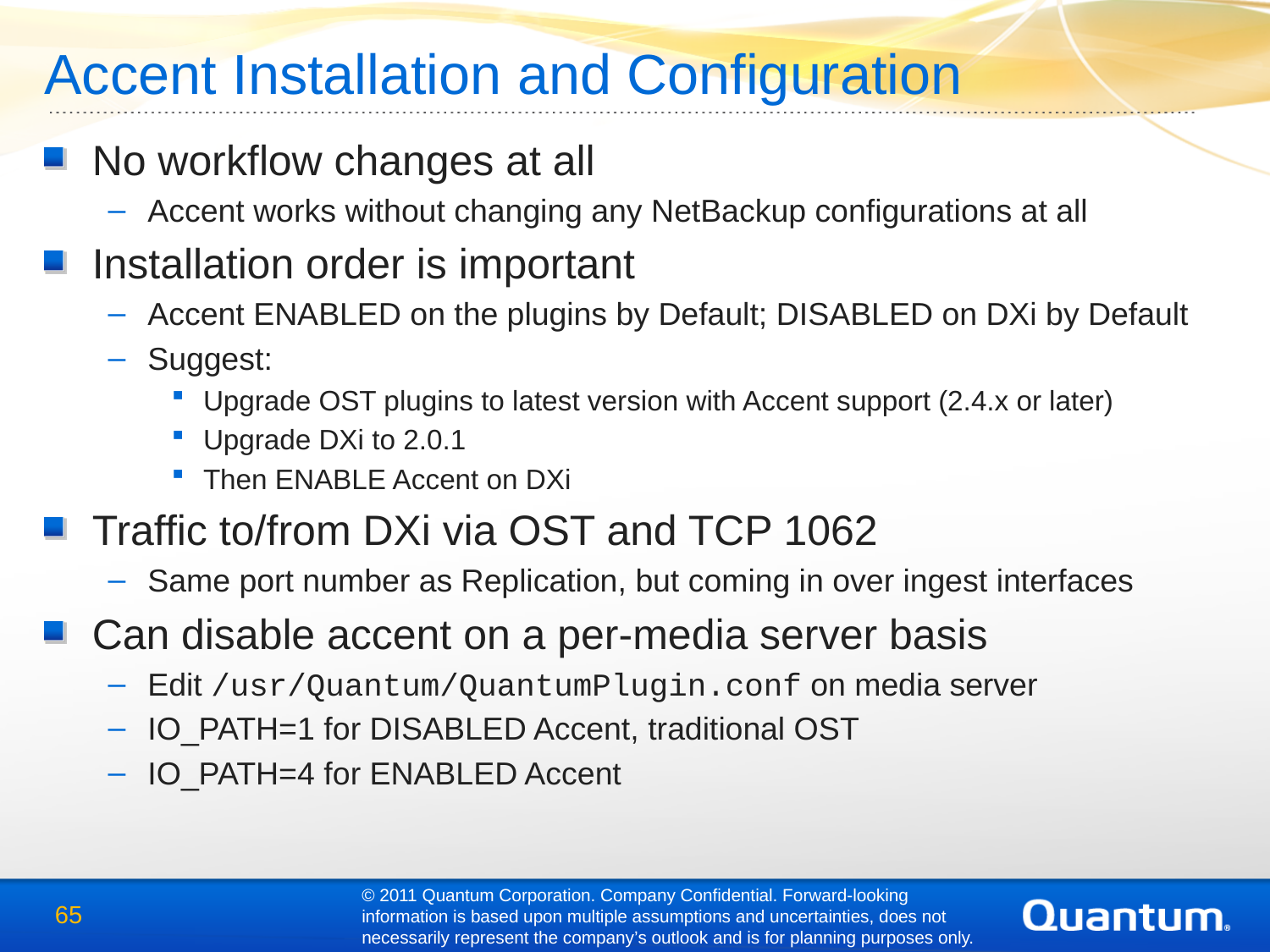

Accent Installation and Configuration
No workflow changes at all
Accent works without changing any NetBackup configurations at all
Installation order is important
Accent ENABLED on the plugins by Default; DISABLED on DXi by Default
Suggest:
Upgrade OST plugins to latest version with Accent support (2.4.x or later)
Upgrade DXi to 2.0.1
Then ENABLE Accent on DXi
Traffic to/from DXi via OST and TCP 1062
Same port number as Replication, but coming in over ingest interfaces
Can disable accent on a per-media server basis
Edit /usr/Quantum/QuantumPlugin.conf on media server
IO_PATH=1 for DISABLED Accent, traditional OST
IO_PATH=4 for ENABLED Accent
© 2011 Quantum Corporation. Company Confidential. Forward-looking information is based upon multiple assumptions and uncertainties, does not necessarily represent the company’s outlook and is for planning purposes only.
65